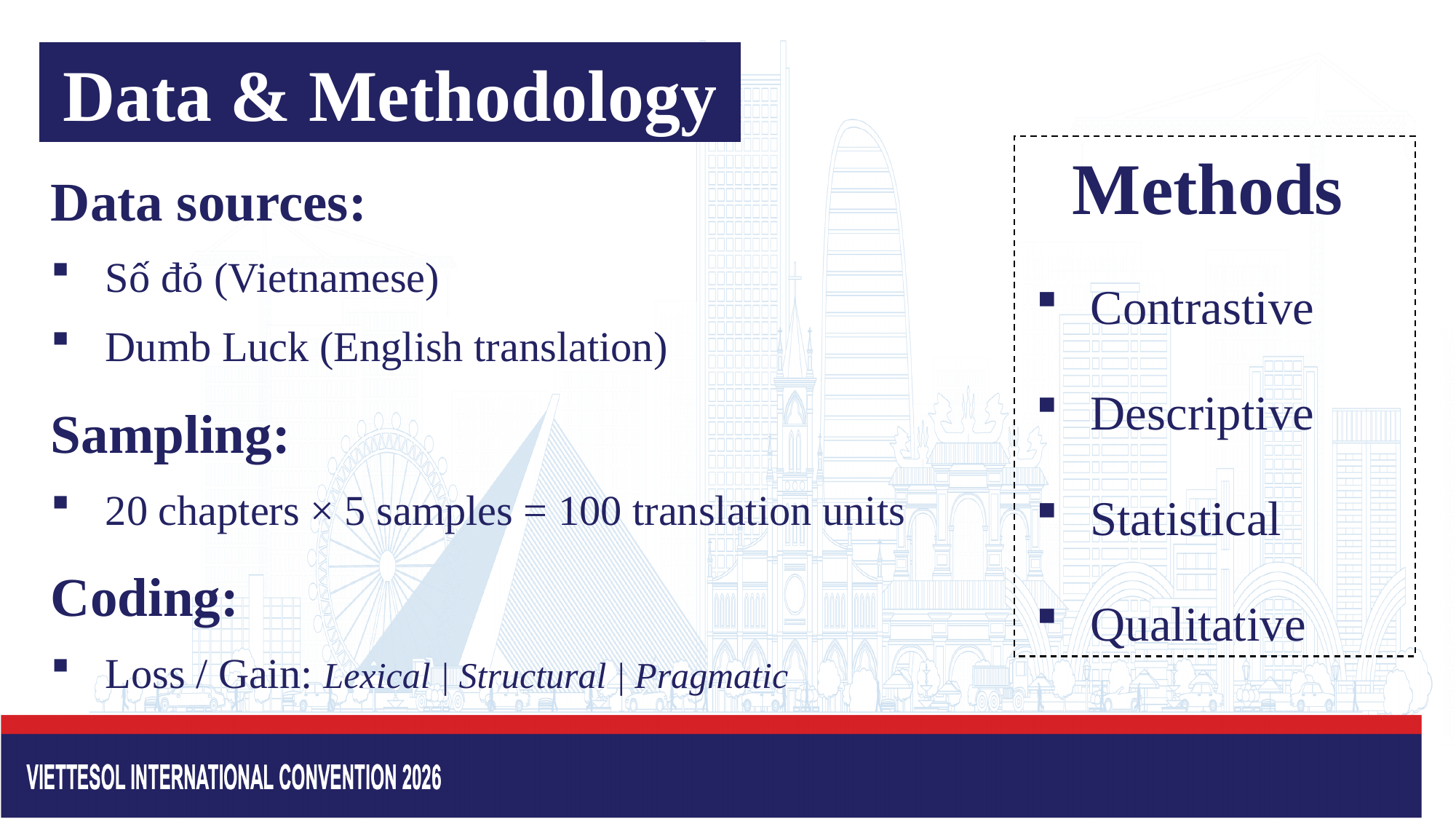

Data & Methodology
Methods
Contrastive
Descriptive
Statistical
Qualitative
Data sources:
Số đỏ (Vietnamese)
Dumb Luck (English translation)
Sampling:
20 chapters × 5 samples = 100 translation units
Coding:
Loss / Gain: Lexical | Structural | Pragmatic